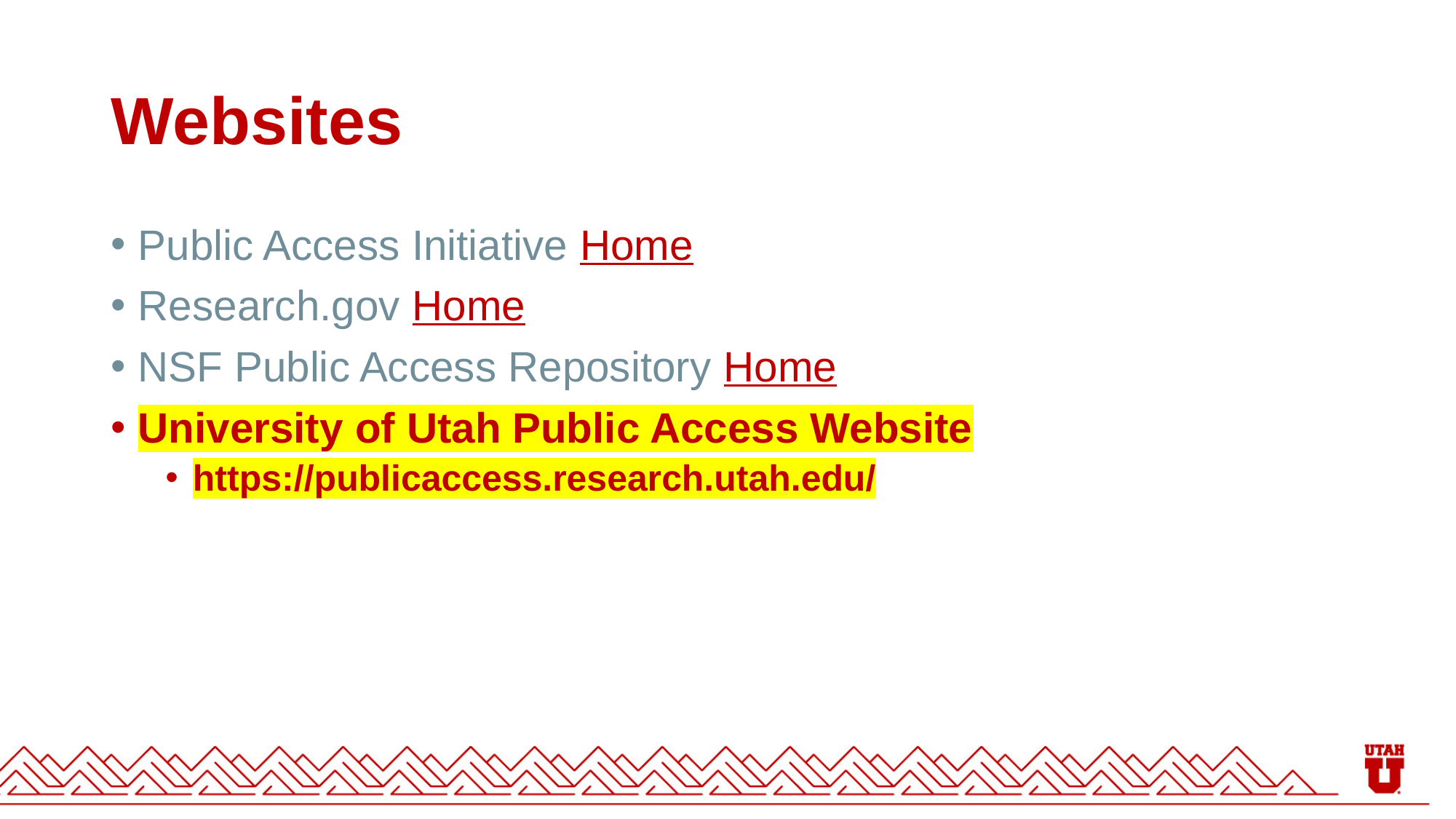

# Websites
Public Access Initiative Home
Research.gov Home
NSF Public Access Repository Home
University of Utah Public Access Website
https://publicaccess.research.utah.edu/